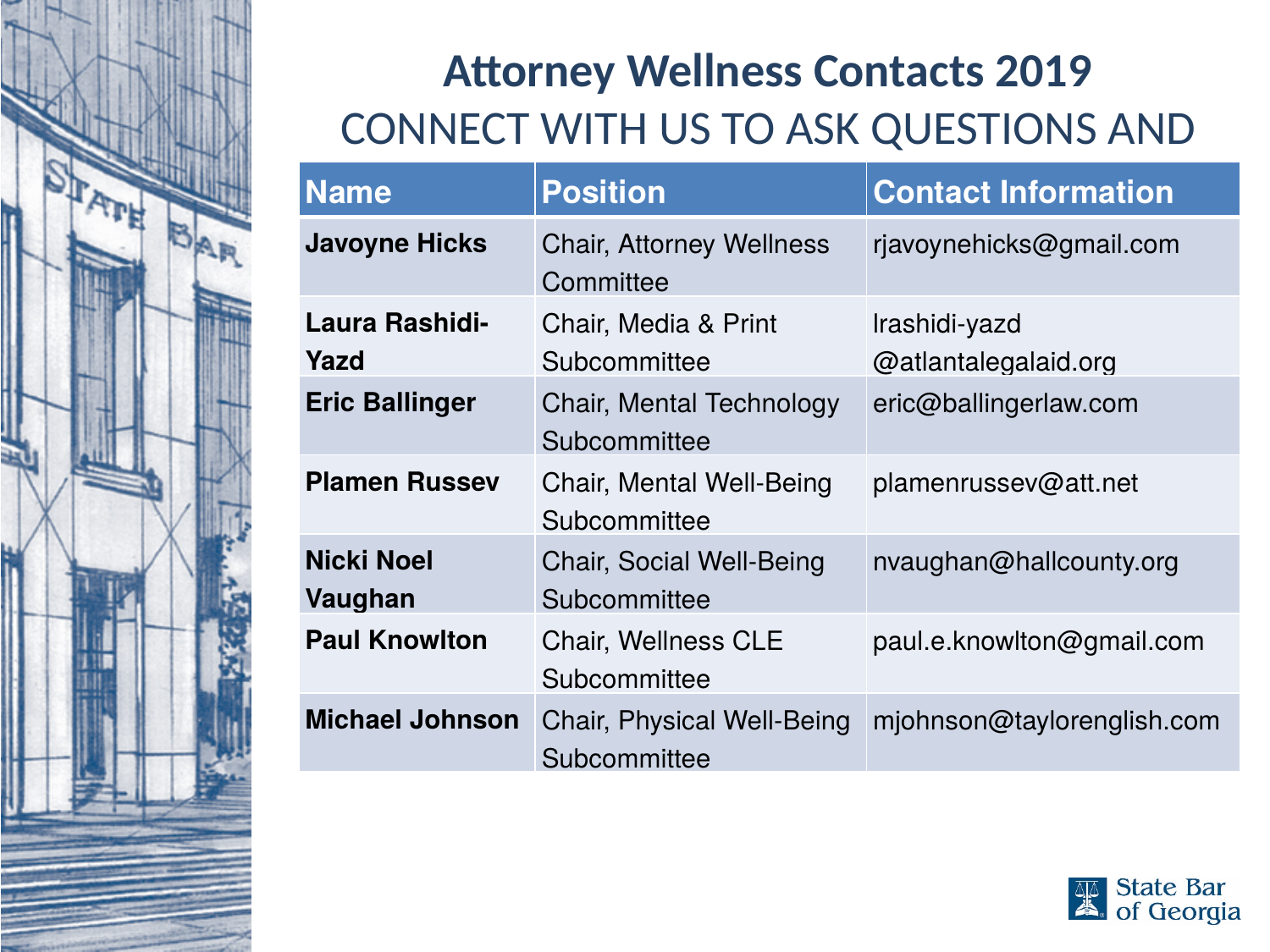

Attorney Wellness Contacts 2019
connect with us to ask questions and join
| Name | Position | Contact Information |
| --- | --- | --- |
| Javoyne Hicks | Chair, Attorney Wellness Committee | rjavoynehicks@gmail.com |
| Laura Rashidi-Yazd | Chair, Media & Print Subcommittee | lrashidi-yazd @atlantalegalaid.org |
| Eric Ballinger | Chair, Mental Technology Subcommittee | eric@ballingerlaw.com |
| Plamen Russev | Chair, Mental Well-Being Subcommittee | plamenrussev@att.net |
| Nicki Noel Vaughan | Chair, Social Well-Being Subcommittee | nvaughan@hallcounty.org |
| Paul Knowlton | Chair, Wellness CLE Subcommittee | paul.e.knowlton@gmail.com |
| Michael Johnson | Chair, Physical Well-Being Subcommittee | mjohnson@taylorenglish.com |